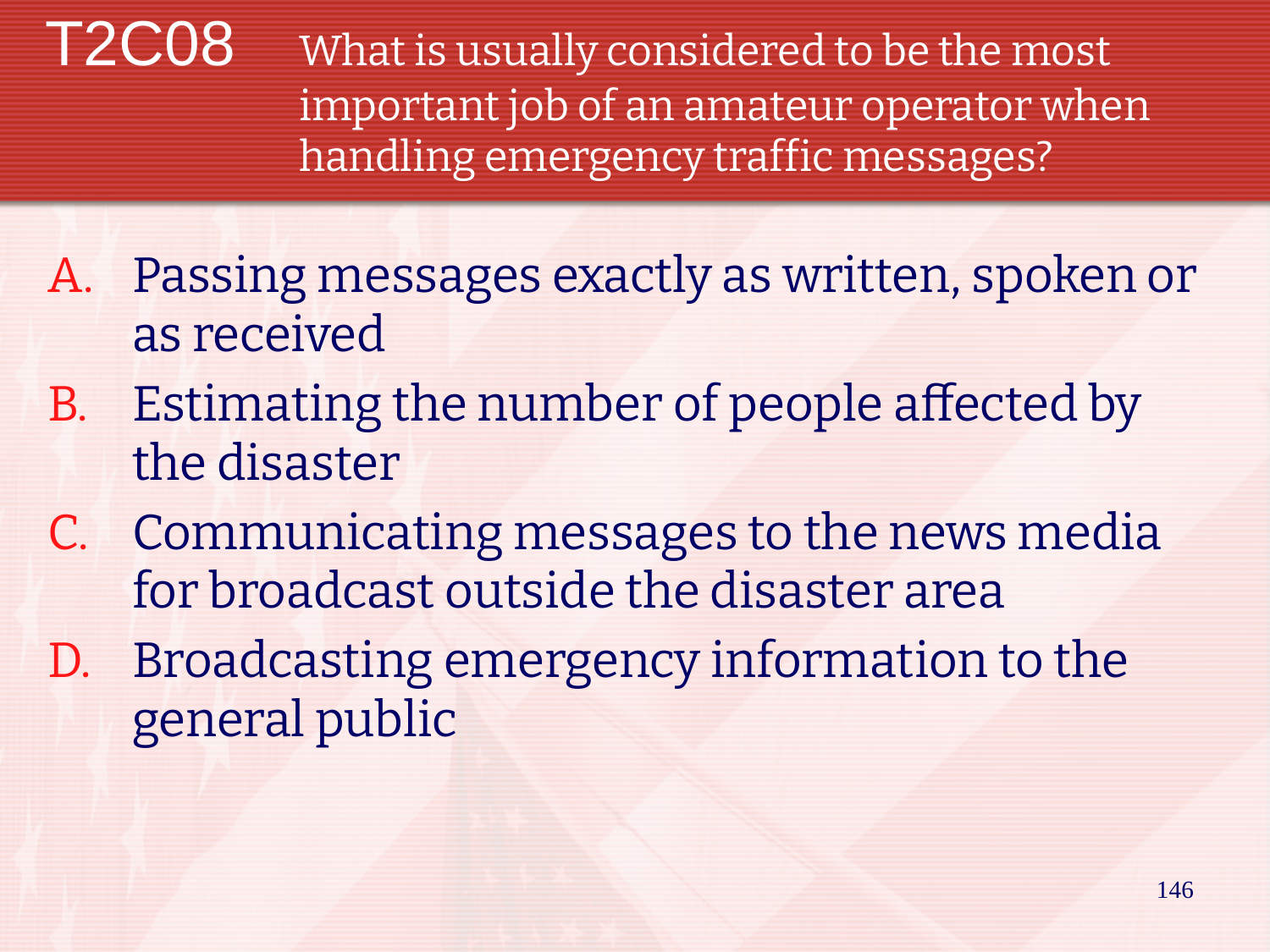

# T2C08	What is usually considered to be the most 			important job of an amateur operator when 			handling emergency traffic messages?
Passing messages exactly as written, spoken or as received
Estimating the number of people affected by the disaster
Communicating messages to the news media for broadcast outside the disaster area
Broadcasting emergency information to the general public
146